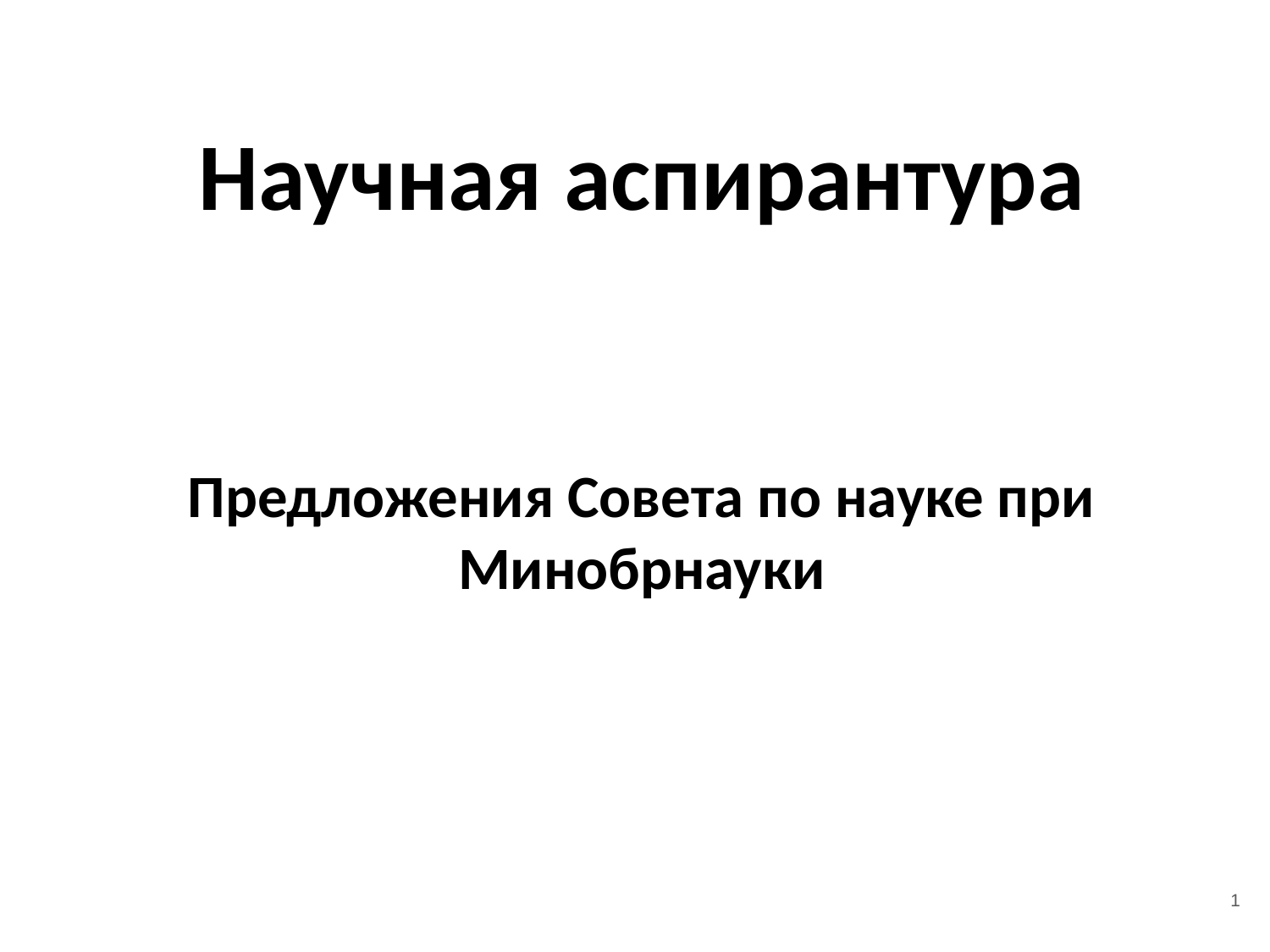

Научная аспирантура

Предложения Совета по науке при Минобрнауки
1